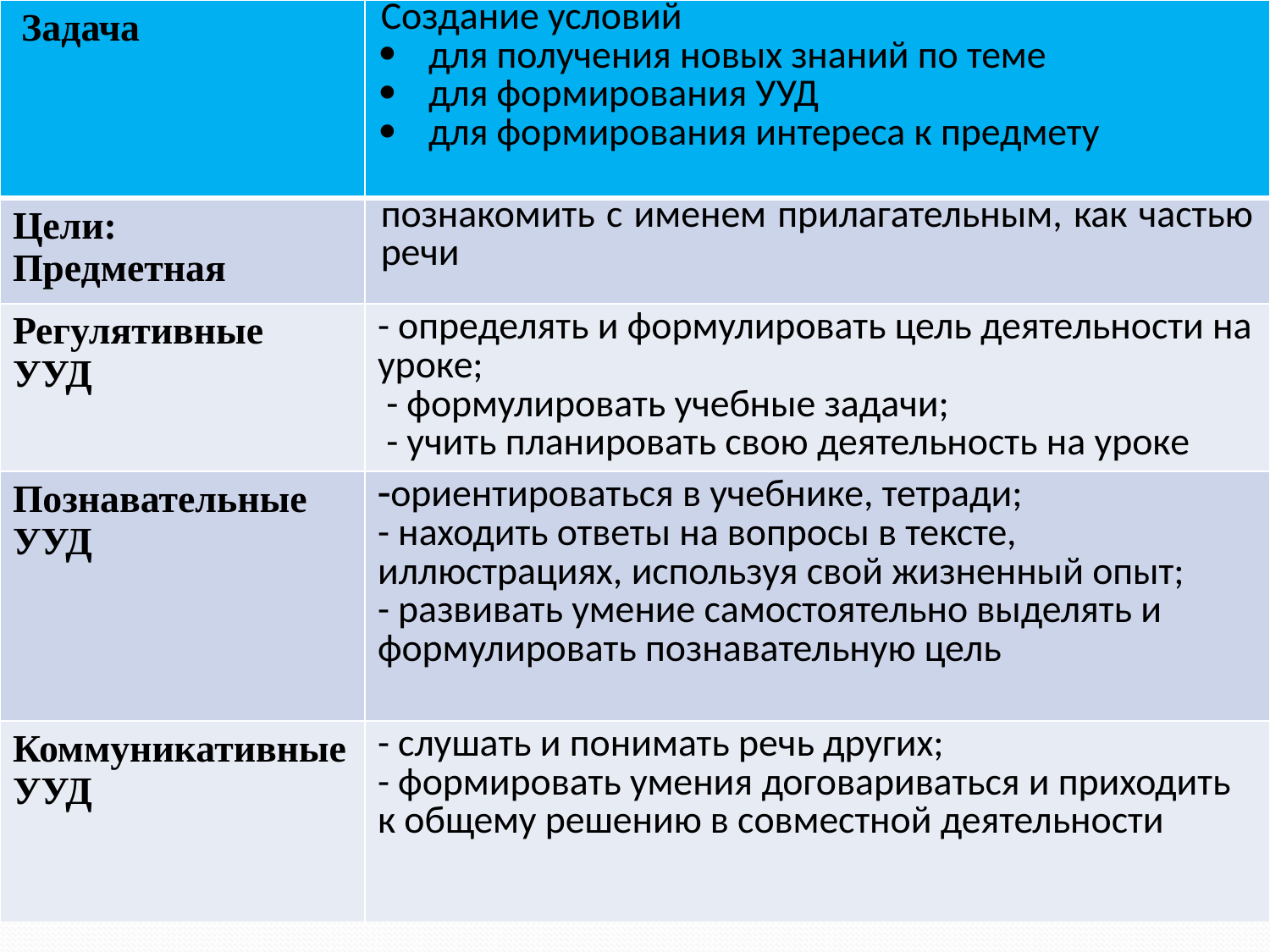

| Задача | Создание условий для получения новых знаний по теме для формирования УУД для формирования интереса к предмету |
| --- | --- |
| Цели: Предметная | познакомить с именем прилагательным, как частью речи |
| Регулятивные УУД | - определять и формулировать цель деятельности на уроке; - формулировать учебные задачи; - учить планировать свою деятельность на уроке |
| Познавательные УУД | ориентироваться в учебнике, тетради; - находить ответы на вопросы в тексте, иллюстрациях, используя свой жизненный опыт; - развивать умение самостоятельно выделять и формулировать познавательную цель |
| Коммуникативные УУД | - слушать и понимать речь других; - формировать умения договариваться и приходить к общему решению в совместной деятельности |